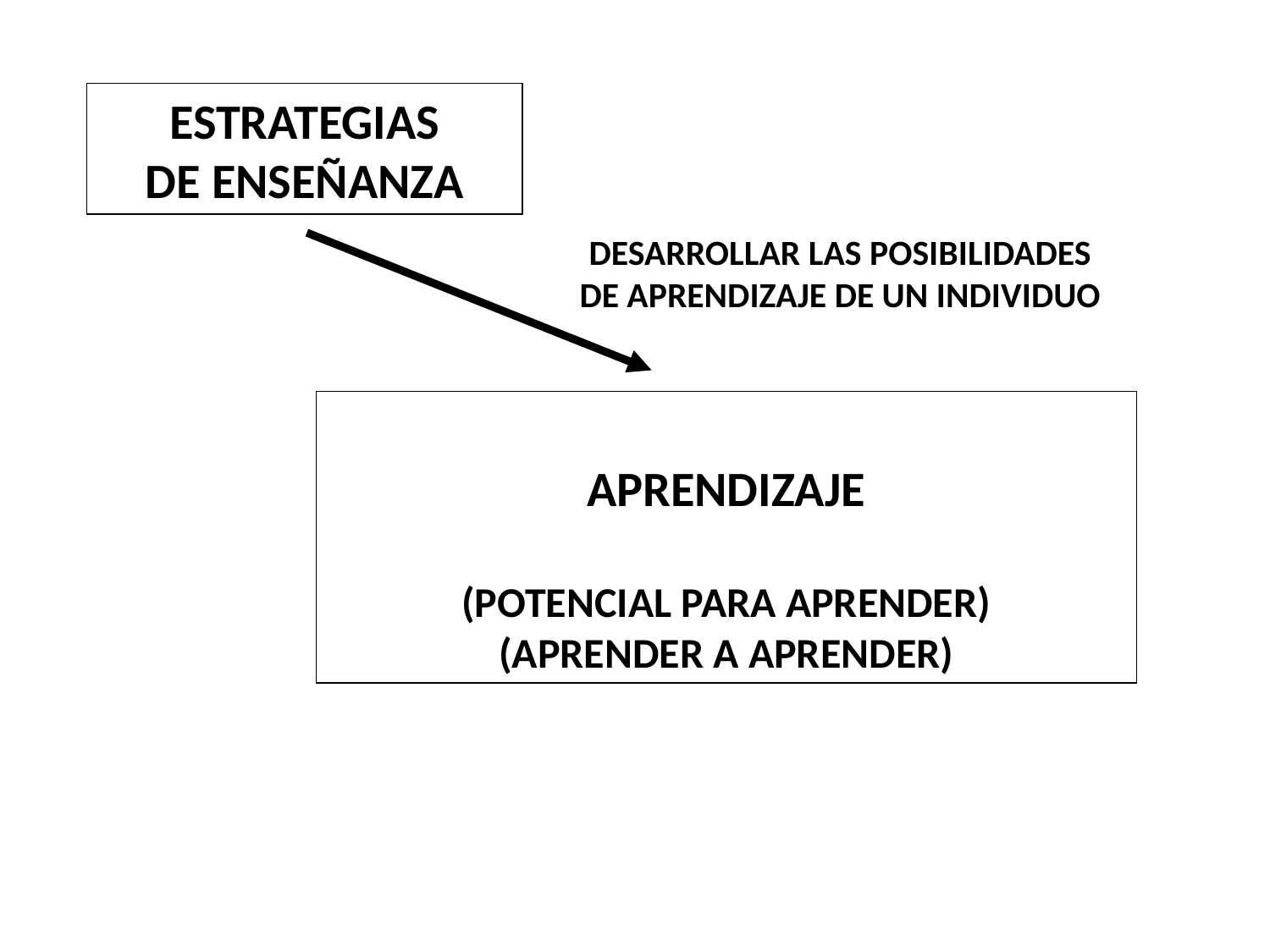

ESTRATEGIAS
DE ENSEÑANZA
DESARROLLAR LAS POSIBILIDADES
DE APRENDIZAJE DE UN INDIVIDUO

APRENDIZAJE

     (POTENCIAL PARA APRENDER)
(APRENDER A APRENDER)